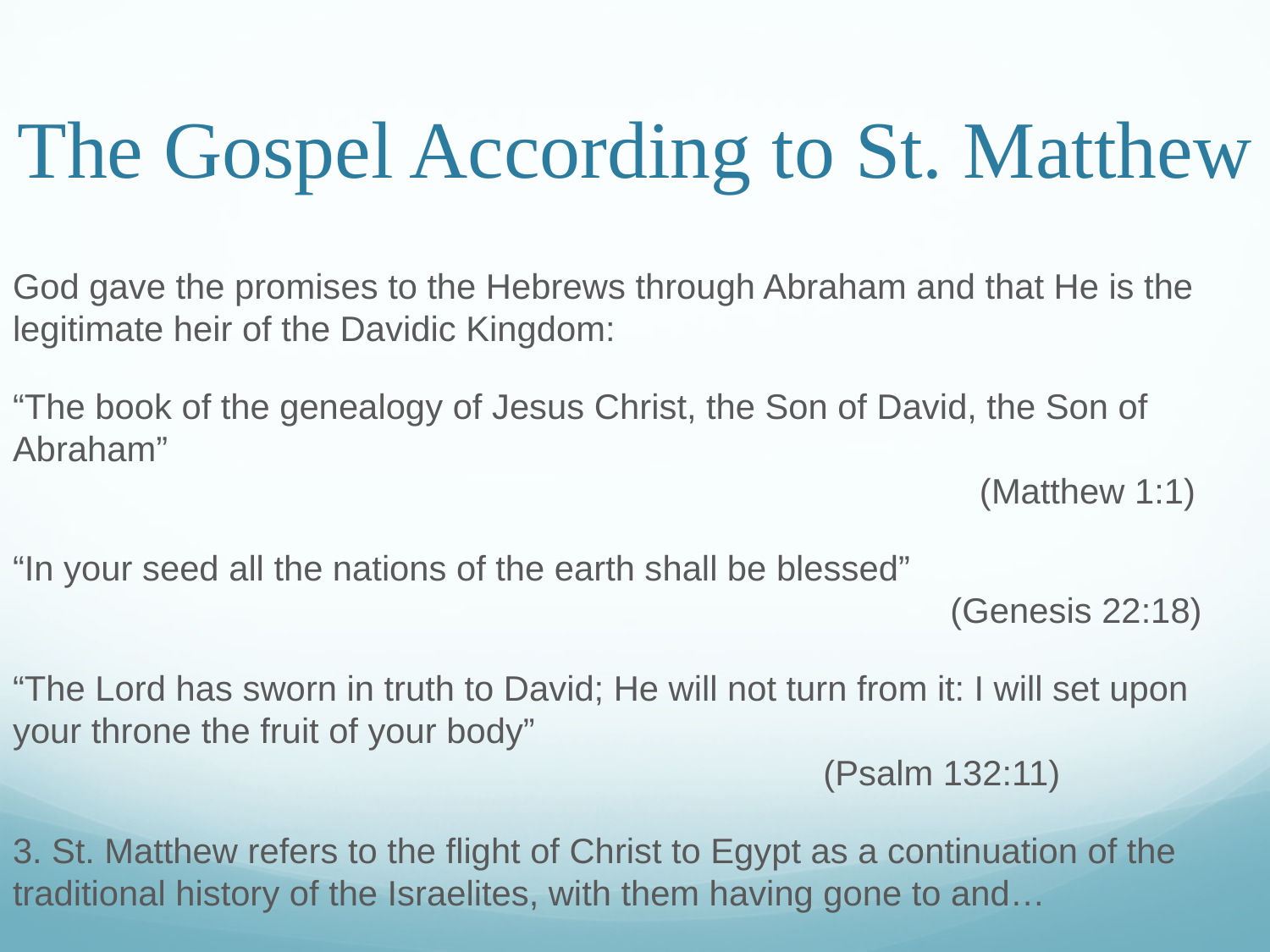

# The Gospel According to St. Matthew
God gave the promises to the Hebrews through Abraham and that He is the legitimate heir of the Davidic Kingdom:
“The book of the genealogy of Jesus Christ, the Son of David, the Son of Abraham”															        (Matthew 1:1)
“In your seed all the nations of the earth shall be blessed”									     (Genesis 22:18)
“The Lord has sworn in truth to David; He will not turn from it: I will set upon your throne the fruit of your body”											     (Psalm 132:11)
3. St. Matthew refers to the flight of Christ to Egypt as a continuation of the traditional history of the Israelites, with them having gone to and…